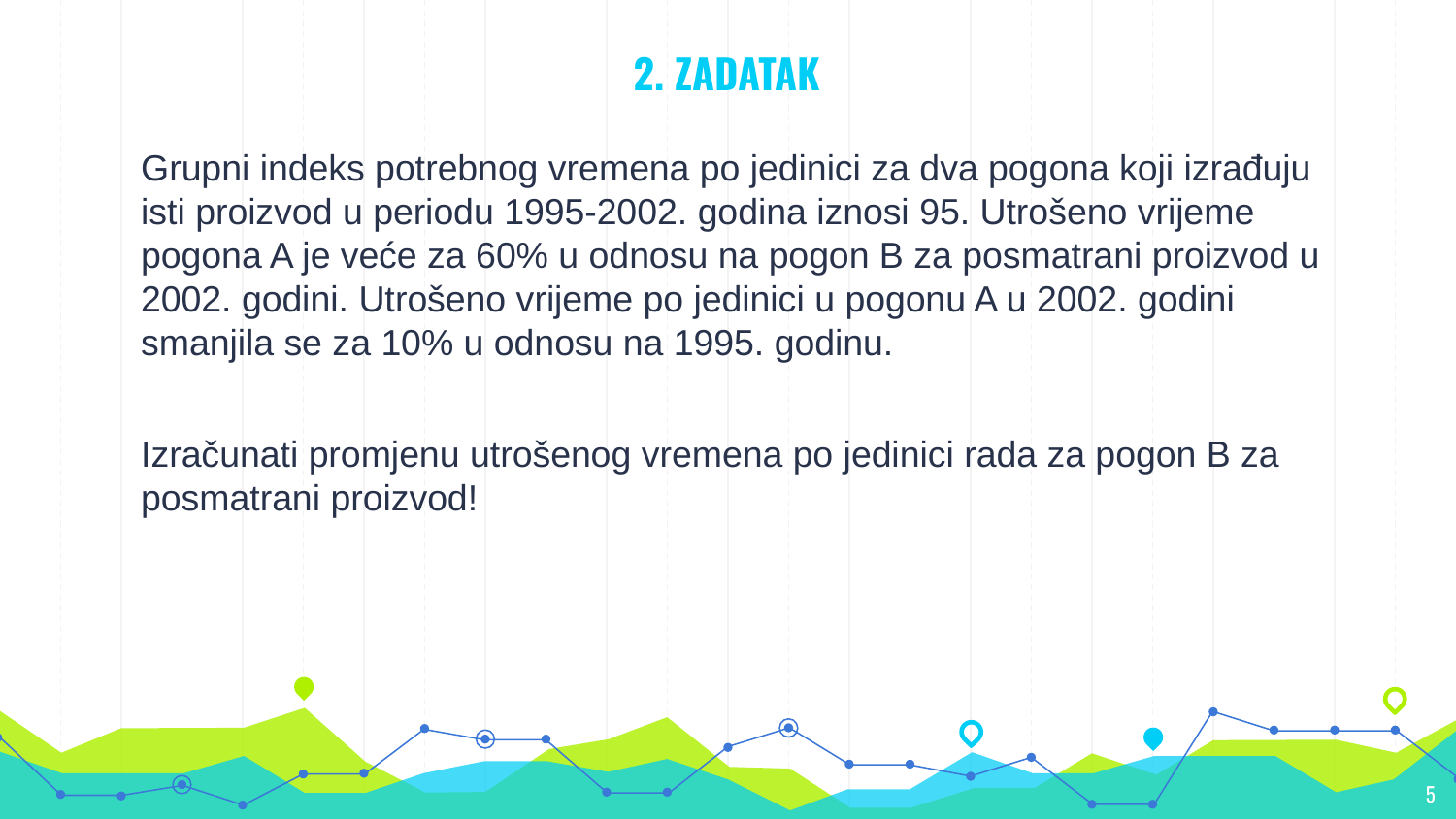

# 2. ZADATAK
Grupni indeks potrebnog vremena po jedinici za dva pogona koji izrađuju isti proizvod u periodu 1995-2002. godina iznosi 95. Utrošeno vrijeme pogona A je veće za 60% u odnosu na pogon B za posmatrani proizvod u 2002. godini. Utrošeno vrijeme po jedinici u pogonu A u 2002. godini smanjila se za 10% u odnosu na 1995. godinu.

Izračunati promjenu utrošenog vremena po jedinici rada za pogon B za posmatrani proizvod!

5